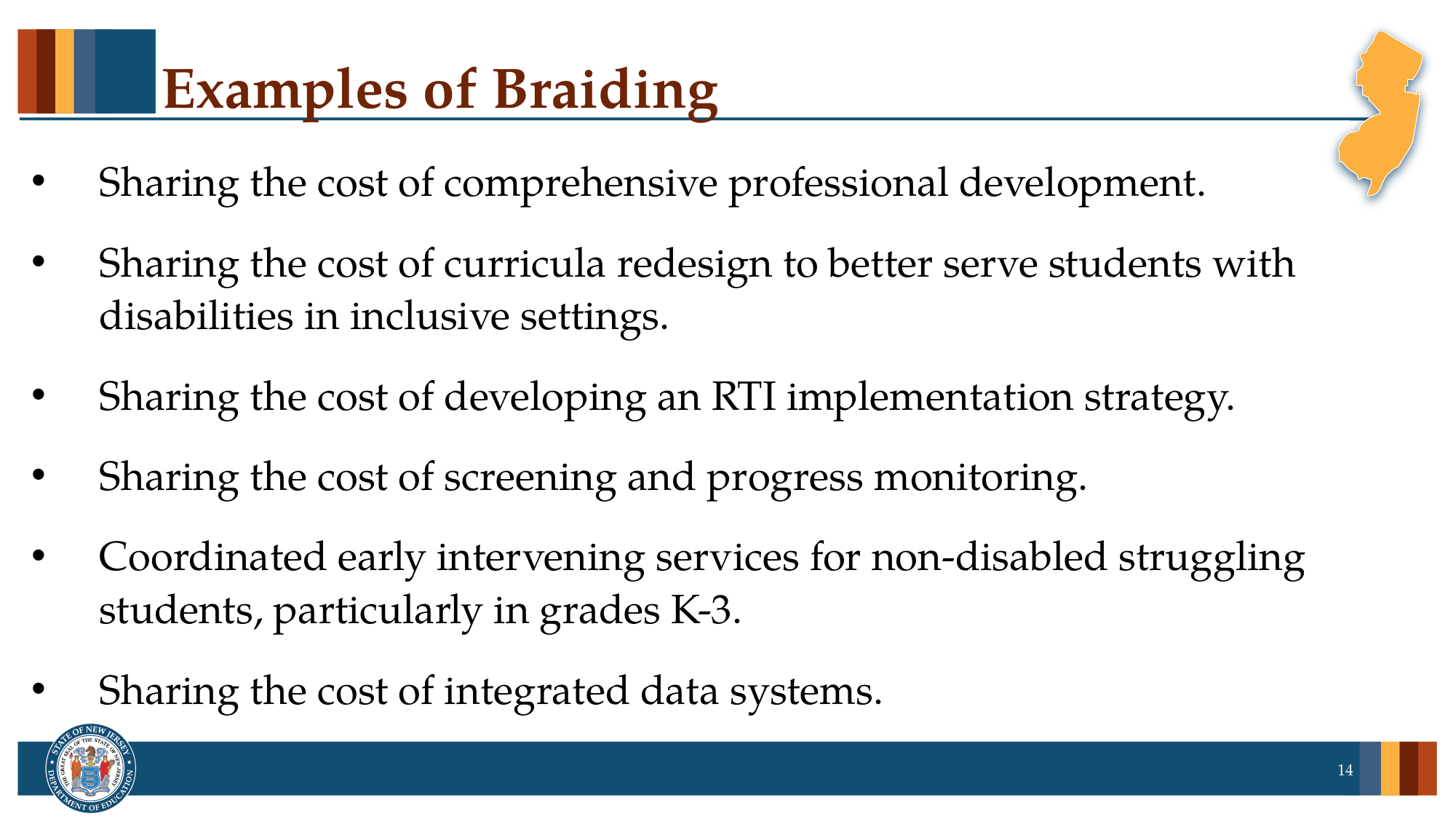

# Examples of Braiding
Sharing the cost of comprehensive professional development.
Sharing the cost of curricula redesign to better serve students with disabilities in inclusive settings.
Sharing the cost of developing an RTI implementation strategy.
Sharing the cost of screening and progress monitoring.
Coordinated early intervening services for non-disabled struggling students, particularly in grades K-3.
Sharing the cost of integrated data systems.
14